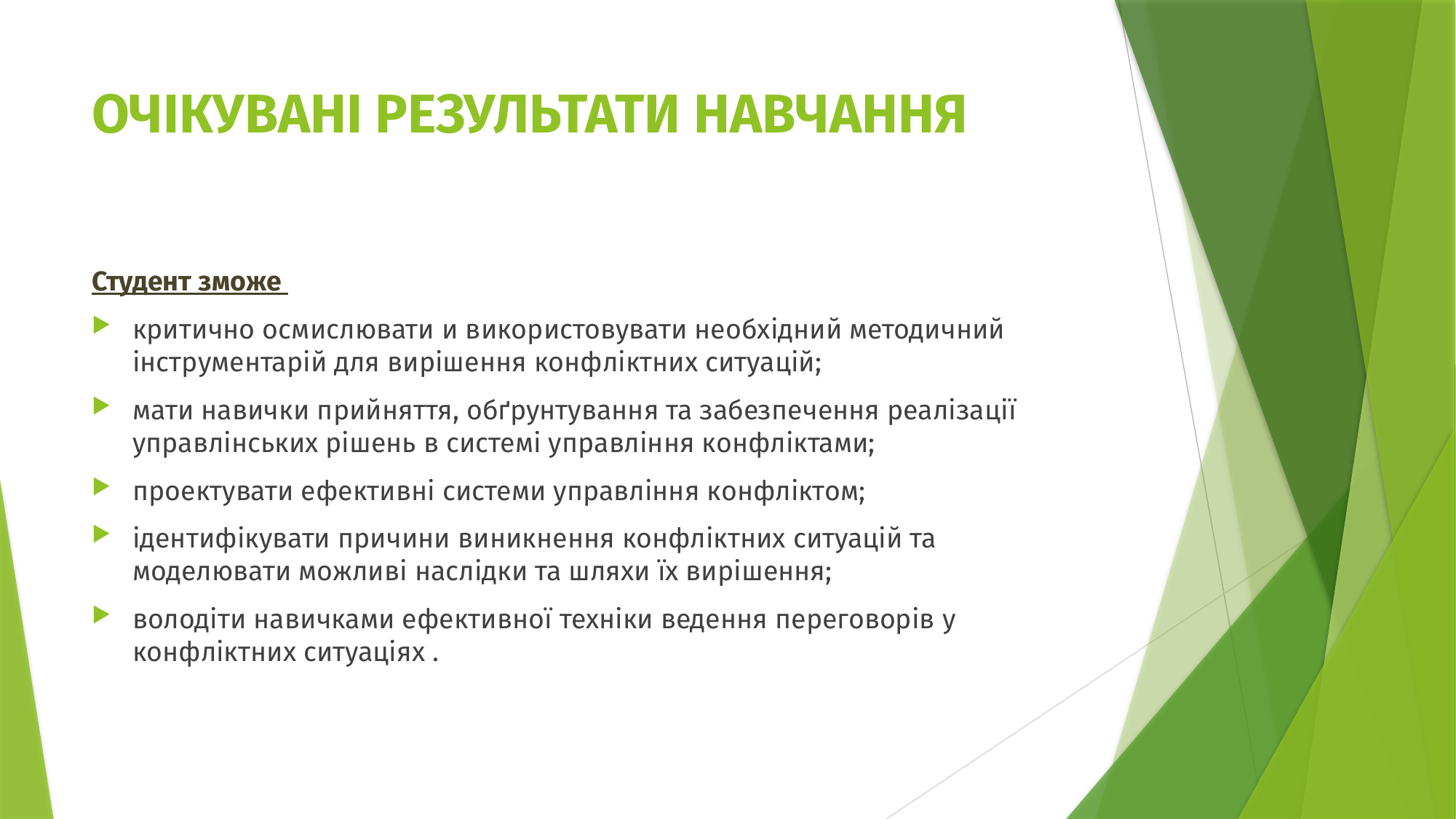

# ОЧІКУВАНІ РЕЗУЛЬТАТИ НАВЧАННЯ
Студент зможе
критично осмислювати и використовувати необхідний методичний інструментарій для вирішення конфліктних ситуацій;
мати навички прийняття, обґрунтування та забезпечення реалізації управлінських рішень в системі управління конфліктами;
проектувати ефективні системи управління конфліктом;
ідентифікувати причини виникнення конфліктних ситуацій та моделювати можливі наслідки та шляхи їх вирішення;
володіти навичками ефективної техніки ведення переговорів у конфліктних ситуаціях .